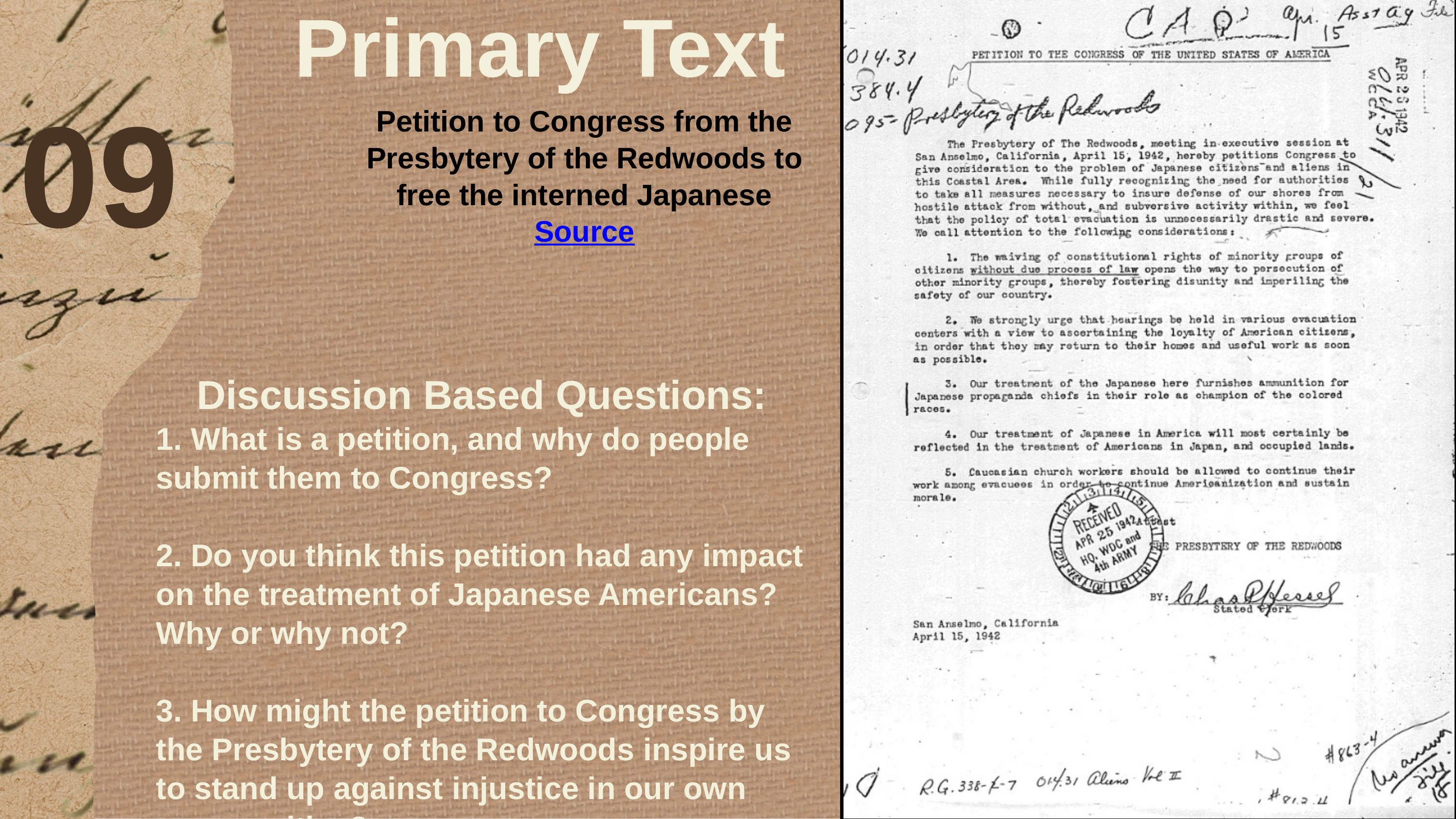

Primary Text

Petition to Congress from the Presbytery of the Redwoods to free the interned Japanese
Source

09

Discussion Based Questions:
1. What is a petition, and why do people submit them to Congress?

2. Do you think this petition had any impact on the treatment of Japanese Americans?  Why or why not?

3. How might the petition to Congress by the Presbytery of the Redwoods inspire us to stand up against injustice in our own communities?